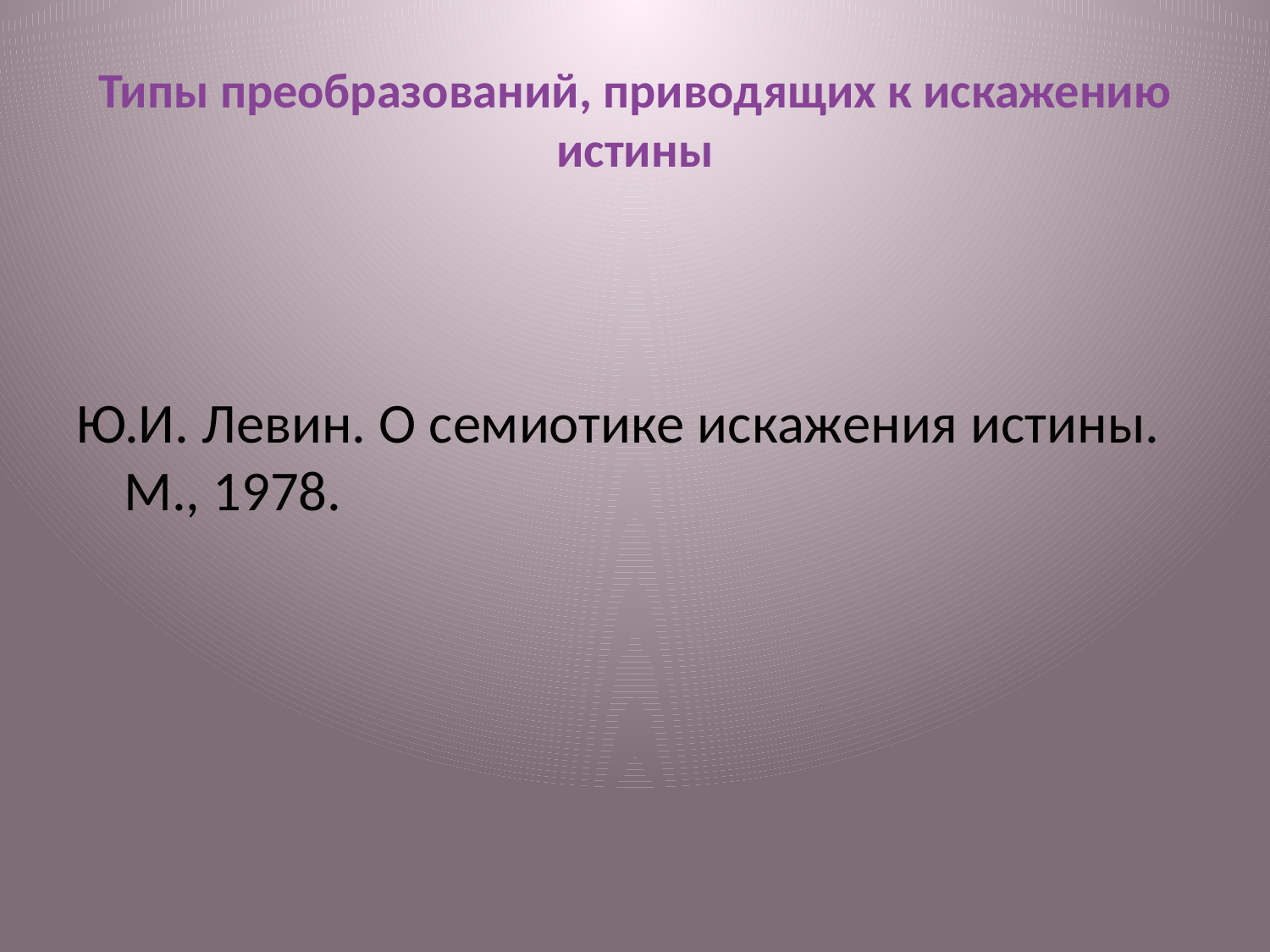

# Типы преобразований, приводящих к искажению истины

Ю.И. Левин. О семиотике искажения истины. М., 1978.